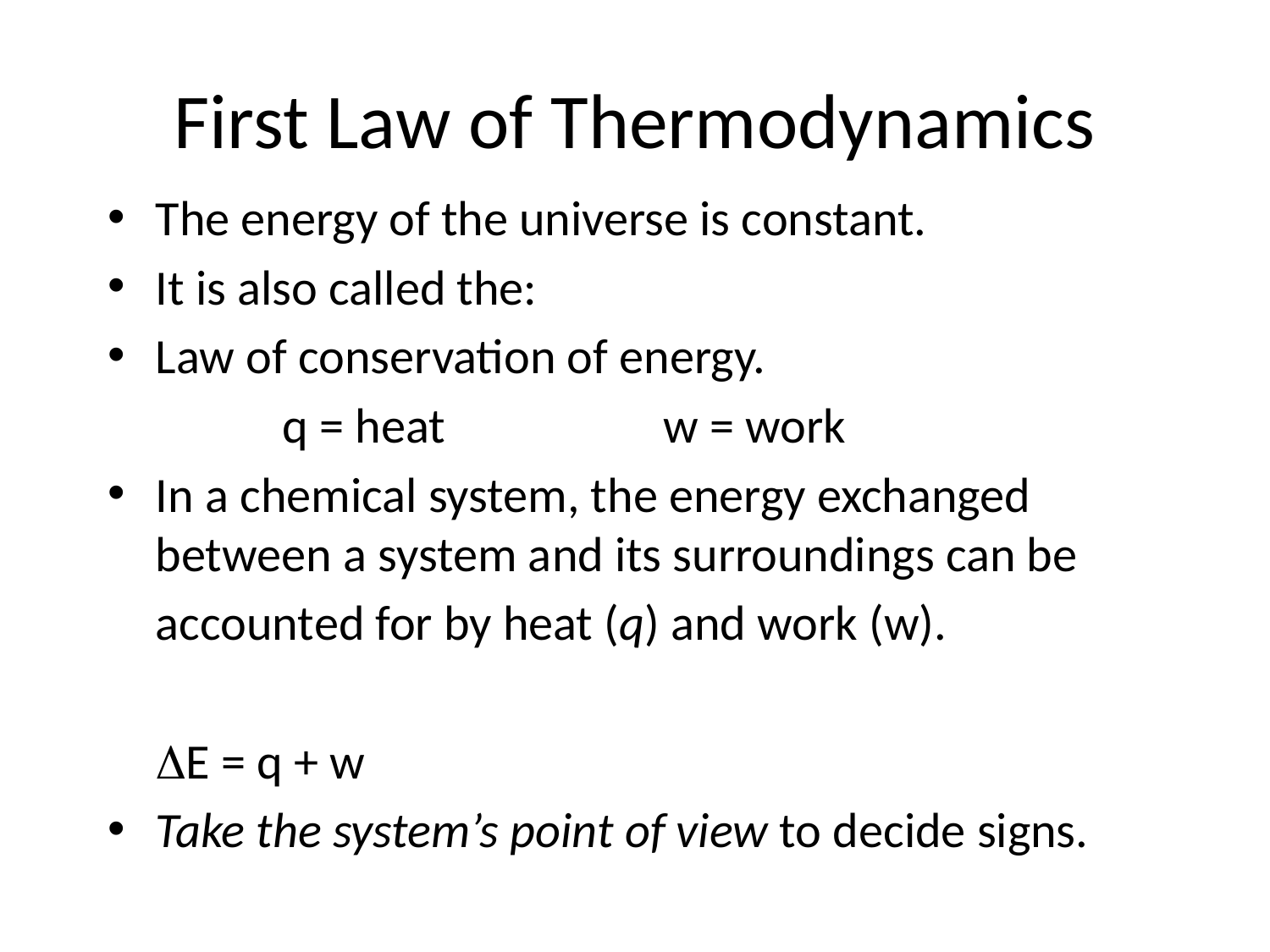

# First Law of Thermodynamics
The energy of the universe is constant.
It is also called the:
Law of conservation of energy.
		q = heat		w = work
In a chemical system, the energy exchanged between a system and its surroundings can be
	accounted for by heat (q) and work (w).

	ΔE = q + w
Take the system’s point of view to decide signs.